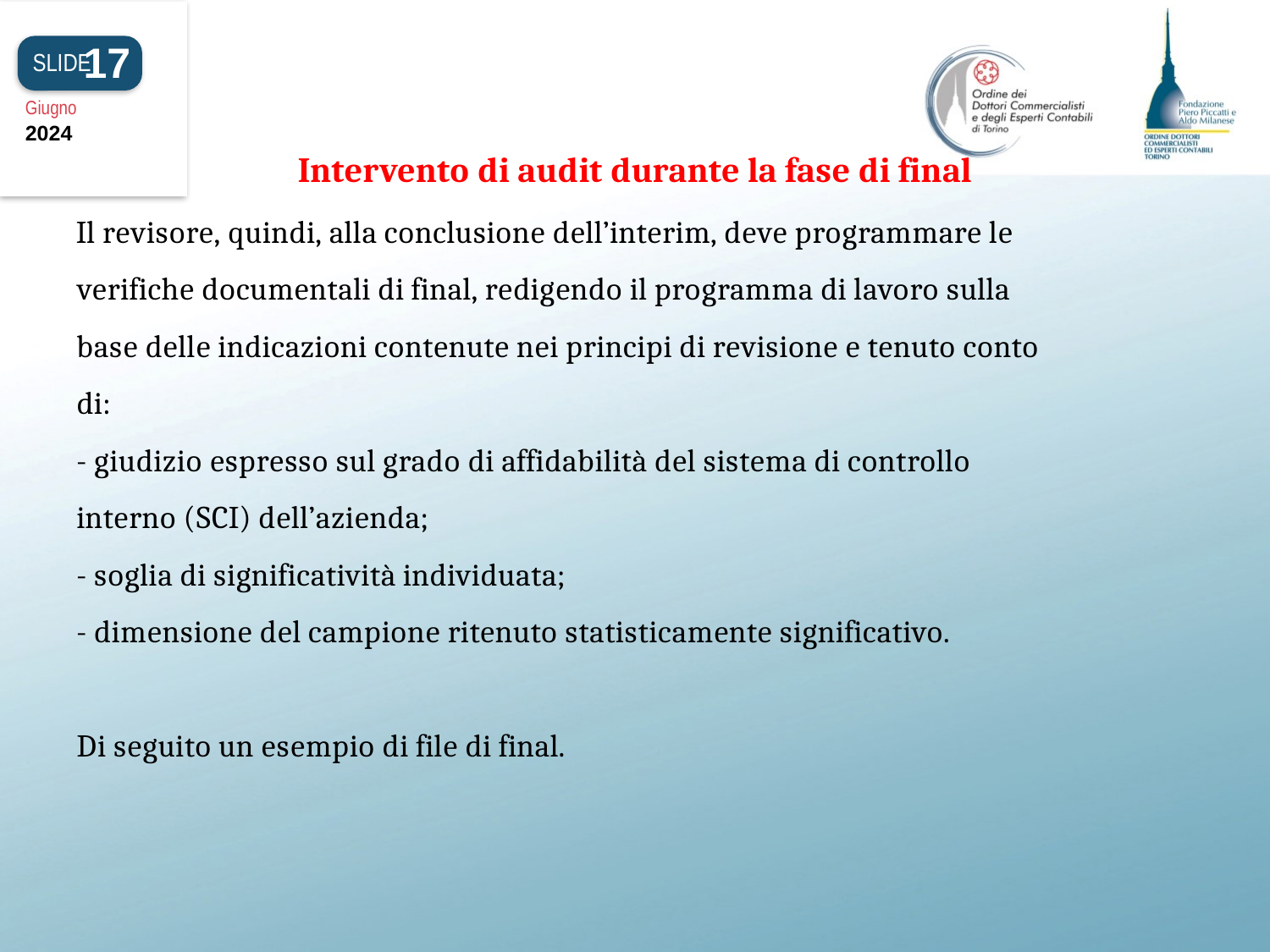

17
SLIDE

Giugno
2024

Intervento di audit durante la fase di final
# l Il revisore, quindi, alla conclusione dell’interim, deve programmare le verifiche documentali di final, redigendo il programma di lavoro sulla base delle indicazioni contenute nei principi di revisione e tenuto conto di: - giudizio espresso sul grado di affidabilità del sistema di controllo interno (SCI) dell’azienda; - soglia di significatività individuata; - dimensione del campione ritenuto statisticamente significativo.   Di seguito un esempio di file di final.